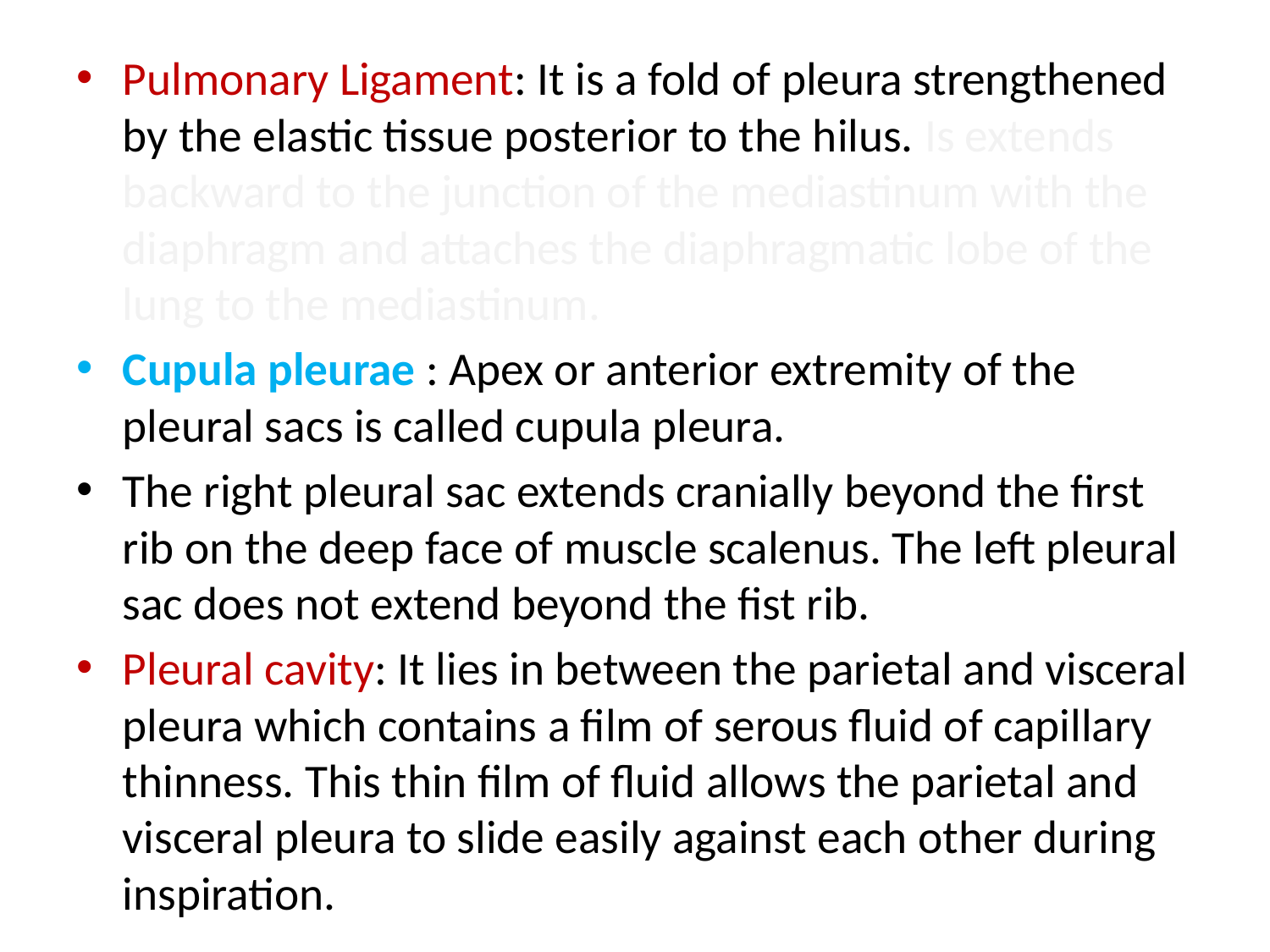

Pulmonary Ligament: It is a fold of pleura strengthened by the elastic tissue posterior to the hilus. Is extends backward to the junction of the mediastinum with the diaphragm and attaches the diaphragmatic lobe of the lung to the mediastinum.
Cupula pleurae : Apex or anterior extremity of the pleural sacs is called cupula pleura.
The right pleural sac extends cranially beyond the first rib on the deep face of muscle scalenus. The left pleural sac does not extend beyond the fist rib.
Pleural cavity: It lies in between the parietal and visceral pleura which contains a film of serous fluid of capillary thinness. This thin film of fluid allows the parietal and visceral pleura to slide easily against each other during inspiration.